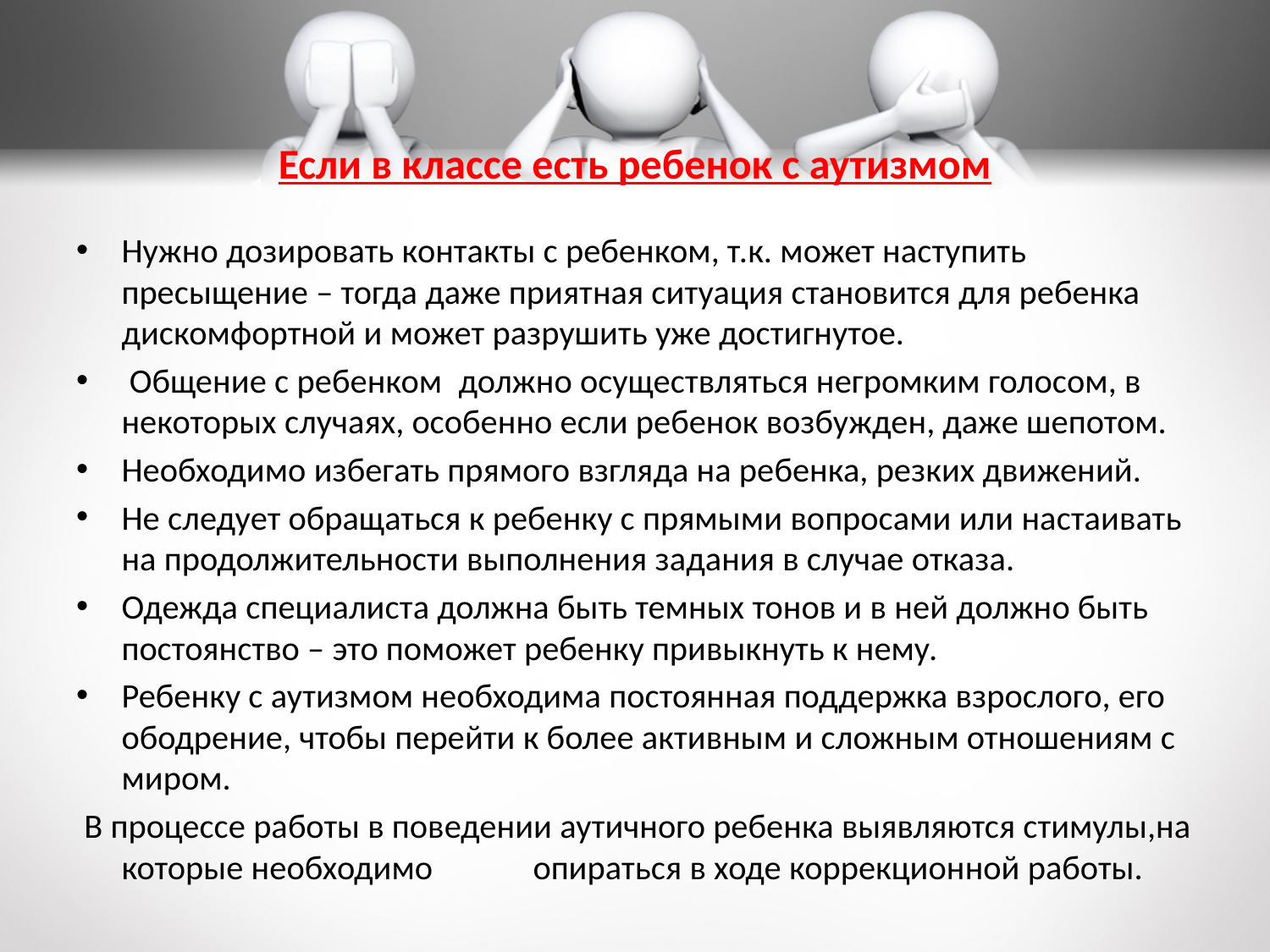

# Если в классе есть ребенок с аутизмом
Нужно дозировать контакты с ребенком, т.к. может наступить пресыщение – тогда даже приятная ситуация становится для ребенка дискомфортной и может разрушить уже достигнутое.
 Общение с ребенком  должно осуществляться негромким голосом, в некоторых случаях, особенно если ребенок возбужден, даже шепотом.
Необходимо избегать прямого взгляда на ребенка, резких движений.
Не следует обращаться к ребенку с прямыми вопросами или настаивать на продолжительности выполнения задания в случае отказа.
Одежда специалиста должна быть темных тонов и в ней должно быть постоянство – это поможет ребенку привыкнуть к нему.
Ребенку с аутизмом необходима постоянная поддержка взрослого, его ободрение, чтобы перейти к более активным и сложным отношениям с миром.
 В процессе работы в поведении аутичного ребенка выявляются стимулы,на которые необходимо	опираться в ходе коррекционной работы.